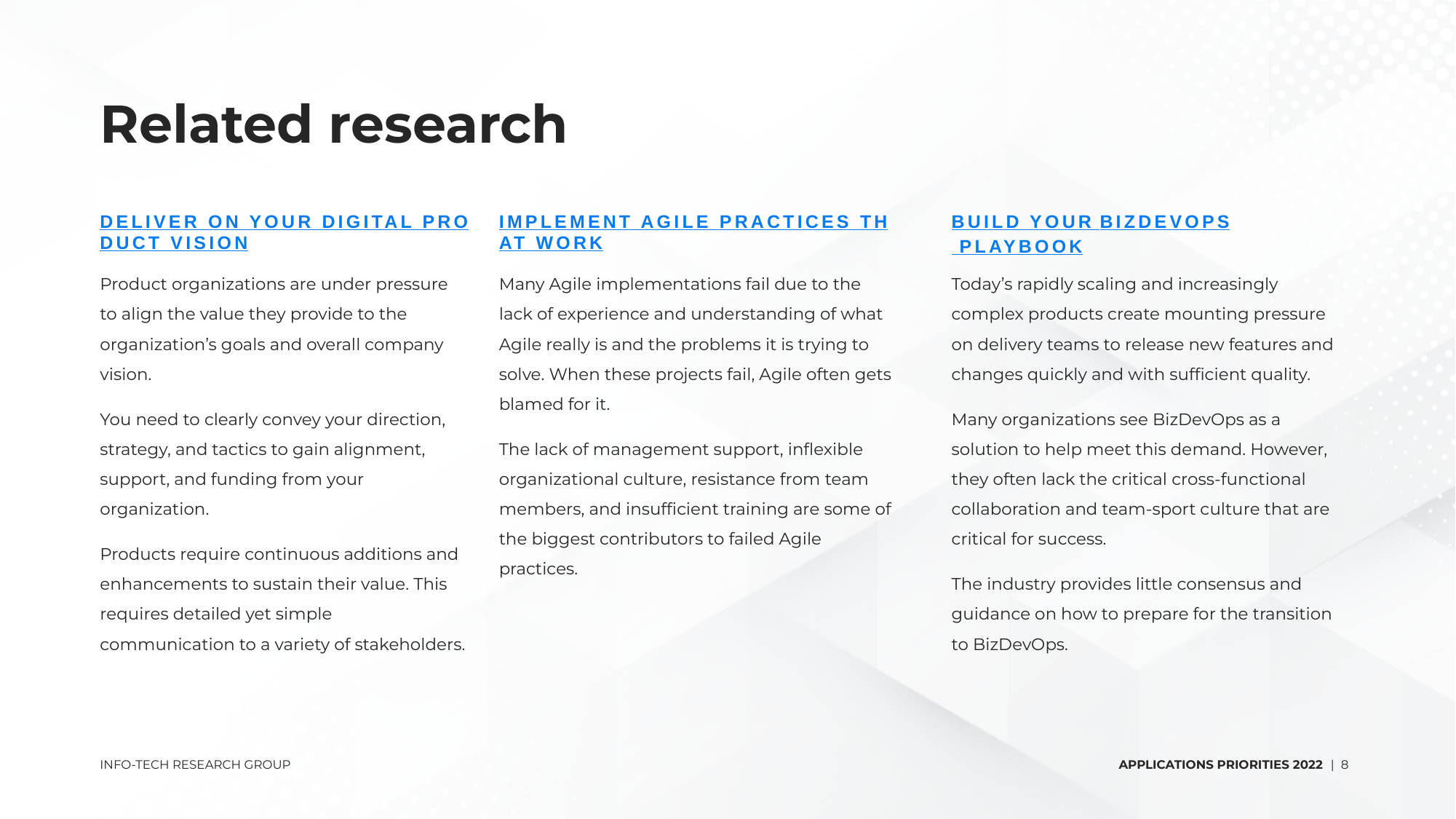

# Related research
Deliver on Your Digital Product Vision
Implement Agile Practices That Work
Build Your BizDevOps Playbook
Product organizations are under pressure to align the value they provide to the organization’s goals and overall company vision.
You need to clearly convey your direction, strategy, and tactics to gain alignment, support, and funding from your organization.
Products require continuous additions and enhancements to sustain their value. This requires detailed yet simple communication to a variety of stakeholders.
Many Agile implementations fail due to the lack of experience and understanding of what Agile really is and the problems it is trying to solve. When these projects fail, Agile often gets blamed for it.
The lack of management support, inflexible organizational culture, resistance from team members, and insufficient training are some of the biggest contributors to failed Agile practices.
Today’s rapidly scaling and increasingly complex products create mounting pressure on delivery teams to release new features and changes quickly and with sufficient quality.
Many organizations see BizDevOps as a solution to help meet this demand. However, they often lack the critical cross-functional collaboration and team-sport culture that are critical for success.
The industry provides little consensus and guidance on how to prepare for the transition to BizDevOps.